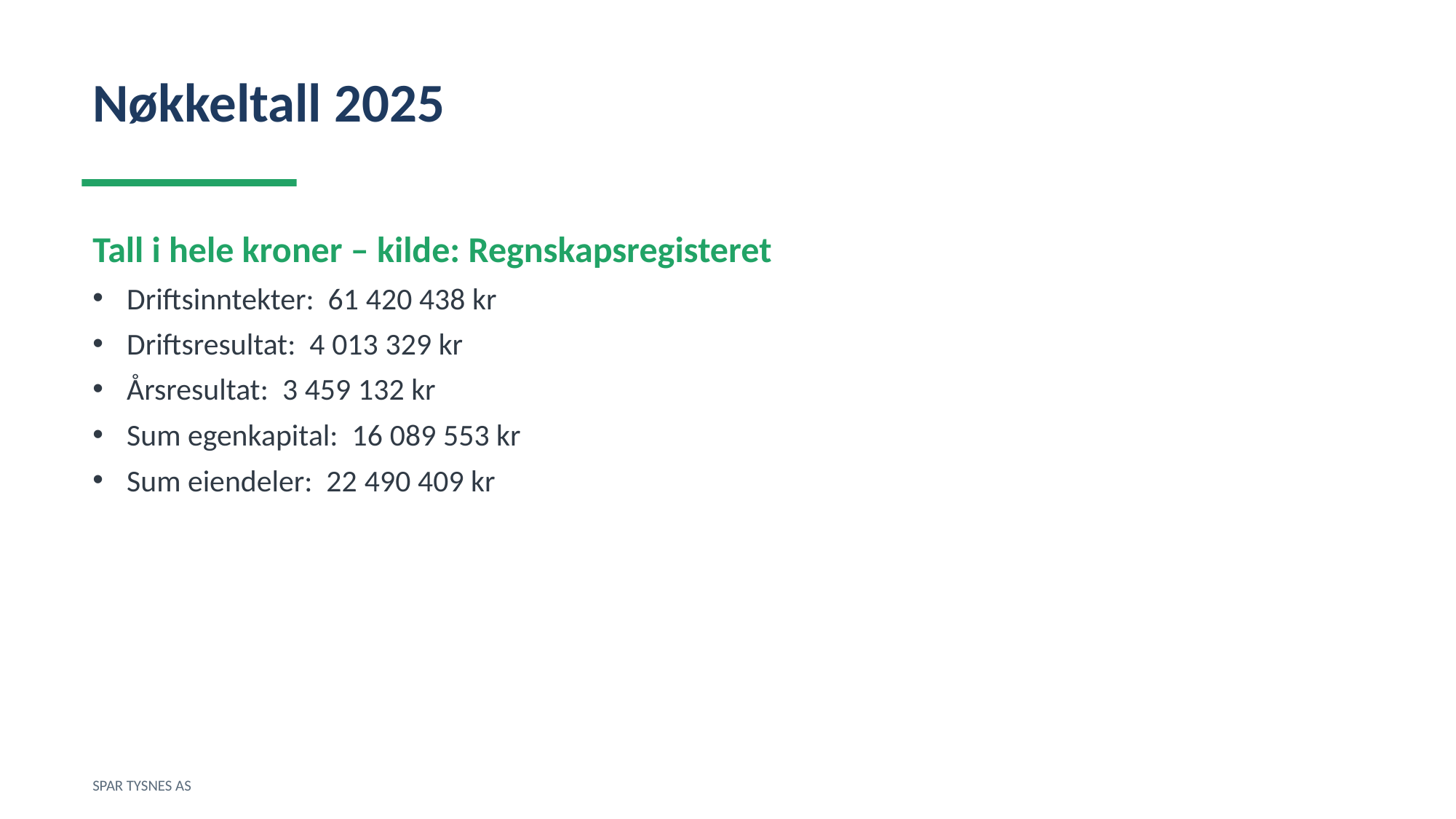

Nøkkeltall 2025

Tall i hele kroner – kilde: Regnskapsregisteret
Driftsinntekter:  61 420 438 kr
Driftsresultat:  4 013 329 kr
Årsresultat:  3 459 132 kr
Sum egenkapital:  16 089 553 kr
Sum eiendeler:  22 490 409 kr
SPAR TYSNES AS